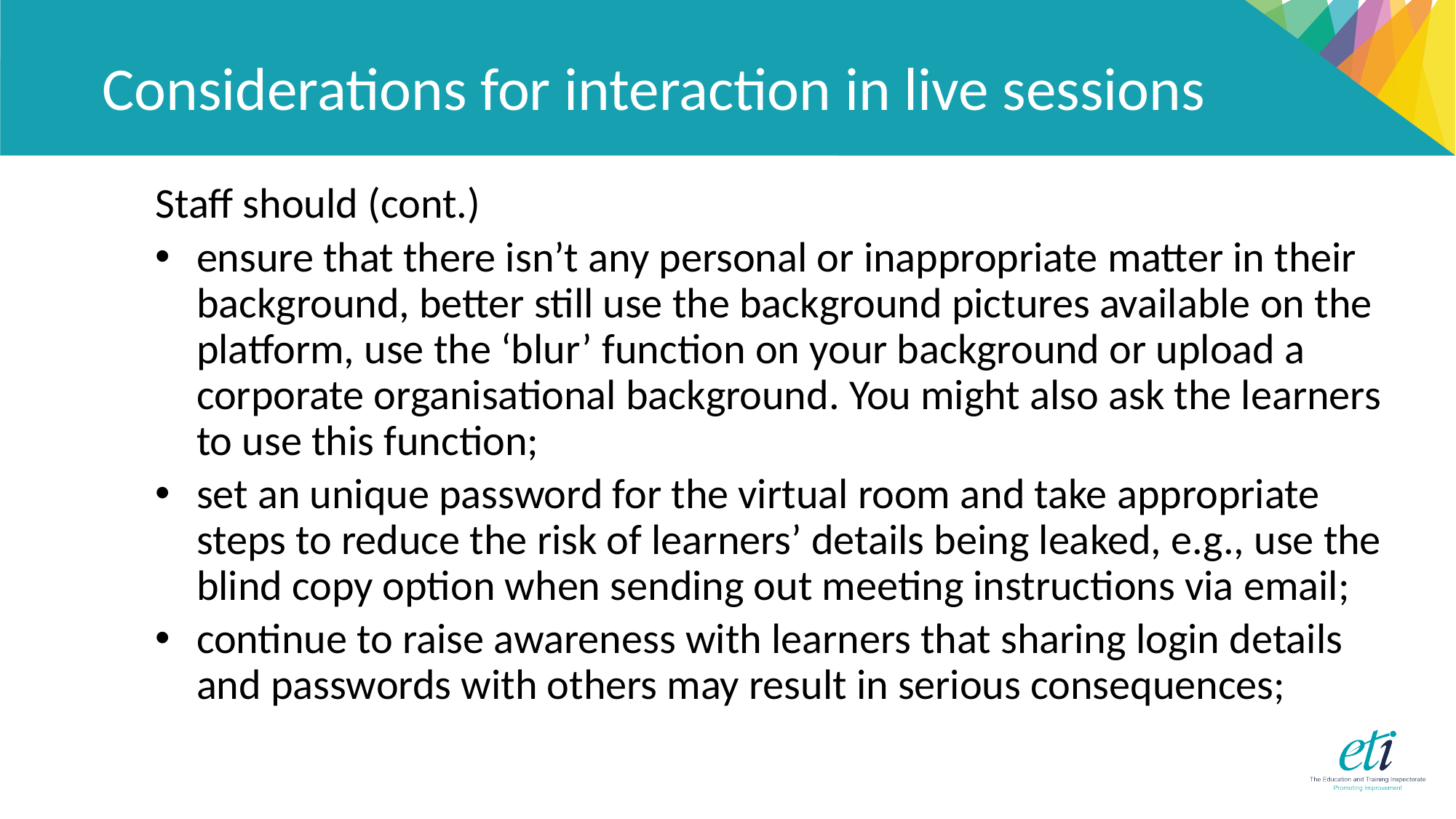

# Considerations for interaction in live sessions
Staff should (cont.)
ensure that there isn’t any personal or inappropriate matter in their background, better still use the background pictures available on the platform, use the ‘blur’ function on your background or upload a corporate organisational background. You might also ask the learners to use this function;
set an unique password for the virtual room and take appropriate steps to reduce the risk of learners’ details being leaked, e.g., use the blind copy option when sending out meeting instructions via email;
continue to raise awareness with learners that sharing login details and passwords with others may result in serious consequences;